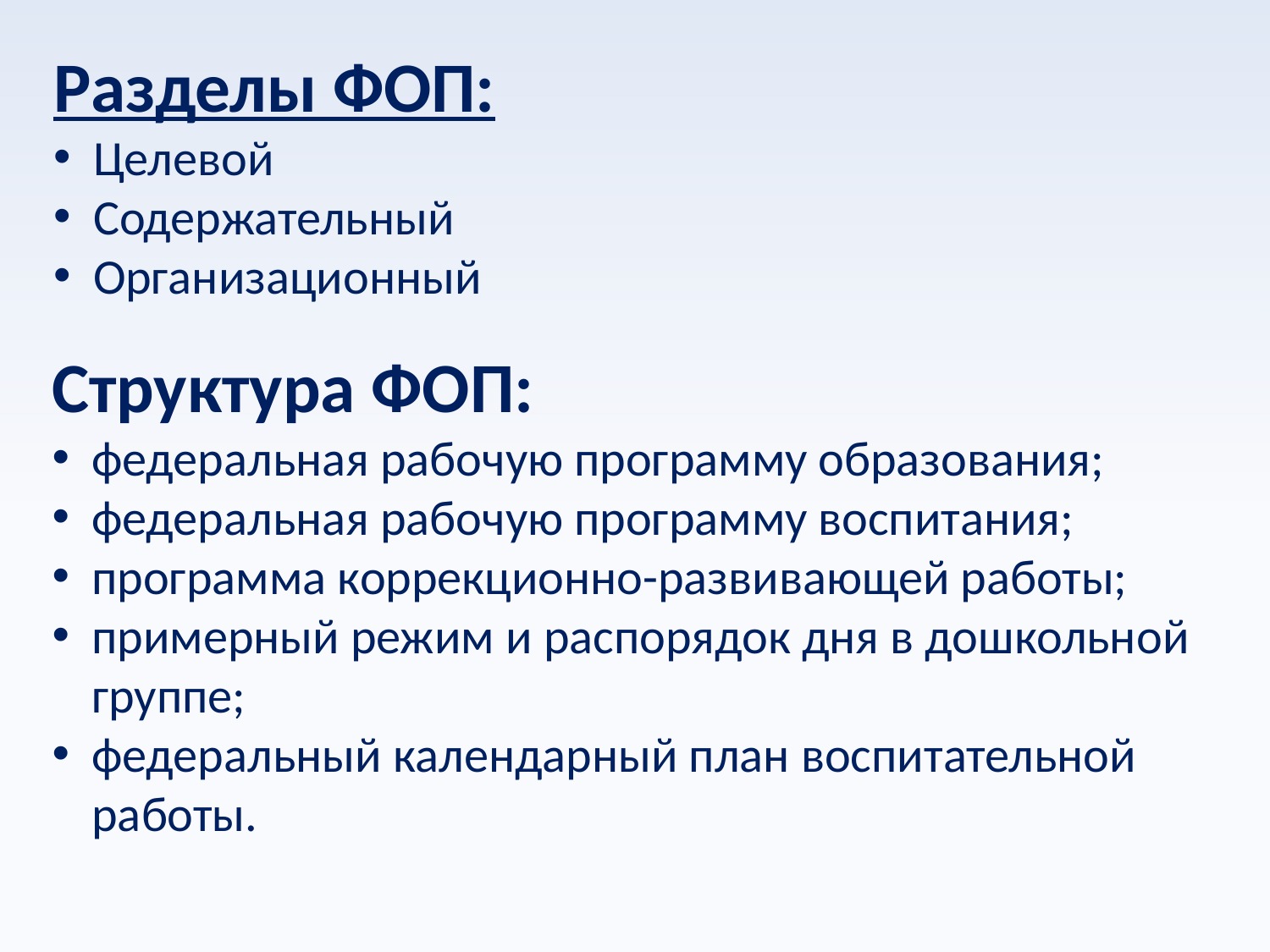

Разделы ФОП:
Целевой
Содержательный
Организационный
Структура ФОП:
федеральная рабочую программу образования;
федеральная рабочую программу воспитания;
программа коррекционно-развивающей работы;
примерный режим и распорядок дня в дошкольной группе;
федеральный календарный план воспитательной работы.